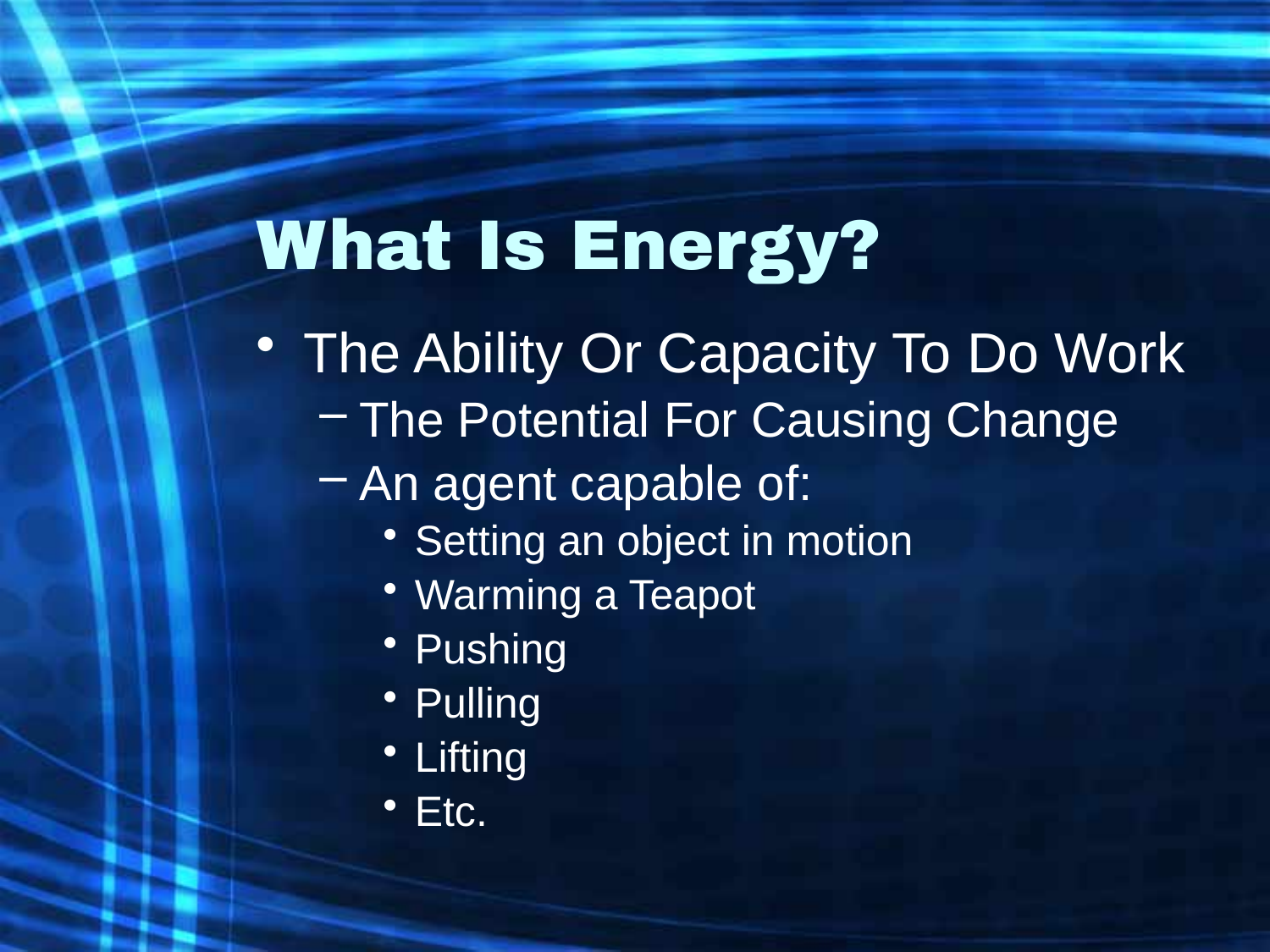

# What Is Energy?
The Ability Or Capacity To Do Work
The Potential For Causing Change
An agent capable of:
Setting an object in motion
Warming a Teapot
Pushing
Pulling
Lifting
Etc.